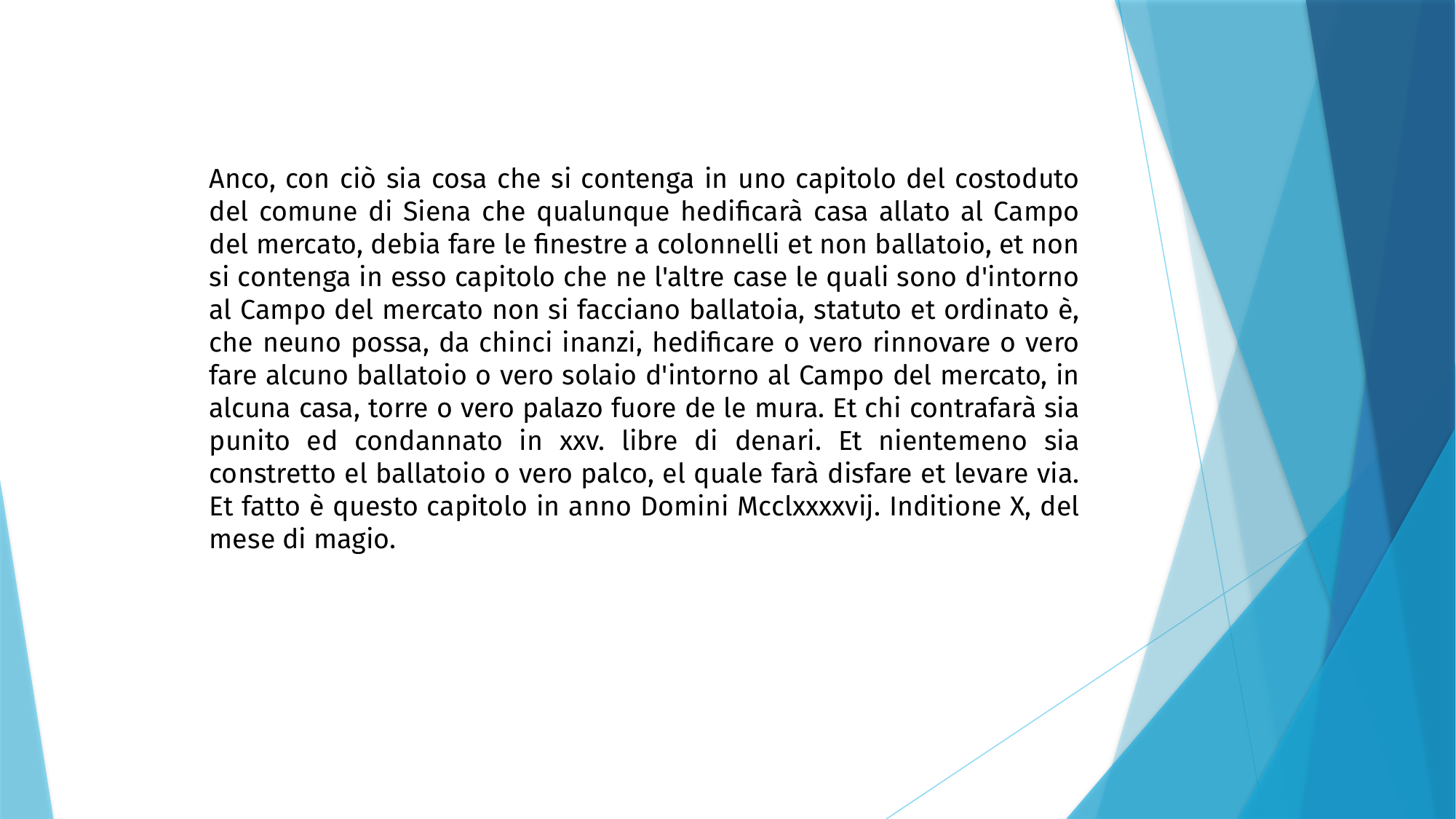

Anco, con ciò sia cosa che si contenga in uno capitolo del costoduto del comune di Siena che qualunque hedificarà casa allato al Campo del mercato, debia fare le finestre a colonnelli et non ballatoio, et non si contenga in esso capitolo che ne l'altre case le quali sono d'intorno al Campo del mercato non si facciano ballatoia, statuto et ordinato è, che neuno possa, da chinci inanzi, hedificare o vero rinnovare o vero fare alcuno ballatoio o vero solaio d'intorno al Campo del mercato, in alcuna casa, torre o vero palazo fuore de le mura. Et chi contrafarà sia punito ed condannato in xxv. libre di denari. Et nientemeno sia constretto el ballatoio o vero palco, el quale farà disfare et levare via. Et fatto è questo capitolo in anno Domini Mcclxxxxvij. Inditione X, del mese di magio.